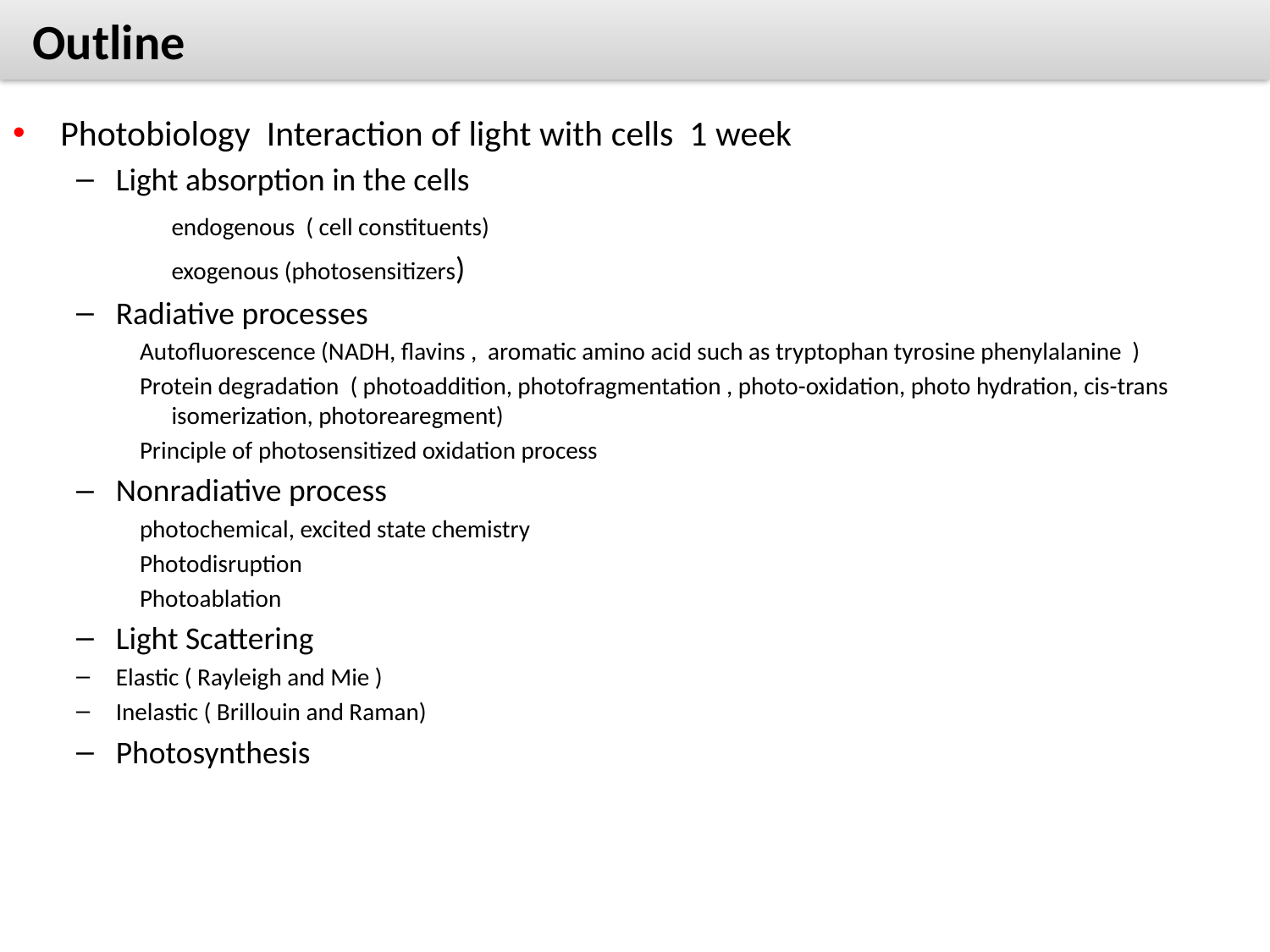

# Outline
Photobiology  Interaction of light with cells  1 week
Light absorption in the cells
	endogenous  ( cell constituents)
	exogenous (photosensitizers)
Radiative processes
Autofluorescence (NADH, flavins ,  aromatic amino acid such as tryptophan tyrosine phenylalanine  )
Protein degradation  ( photoaddition, photofragmentation , photo-oxidation, photo hydration, cis-trans isomerization, photorearegment)
Principle of photosensitized oxidation process
Nonradiative process
photochemical, excited state chemistry
Photodisruption
Photoablation
Light Scattering
Elastic ( Rayleigh and Mie )
Inelastic ( Brillouin and Raman)
Photosynthesis